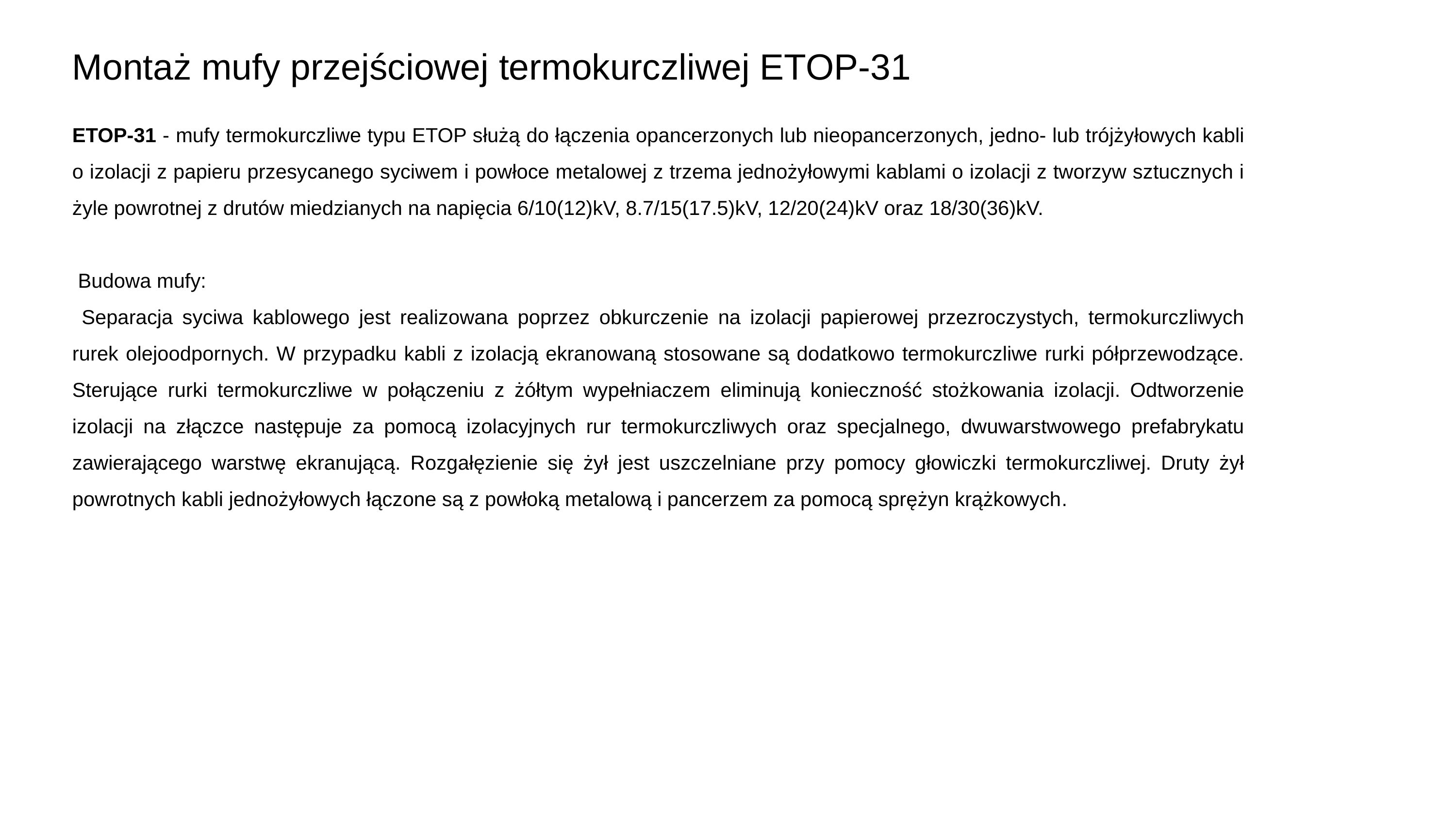

Montaż mufy przejściowej termokurczliwej ETOP-31
ETOP-31 - mufy termokurczliwe typu ETOP służą do łączenia opancerzonych lub nieopancerzonych, jedno- lub trójżyłowych kabli o izolacji z papieru przesycanego syciwem i powłoce metalowej z trzema jednożyłowymi kablami o izolacji z tworzyw sztucznych i żyle powrotnej z drutów miedzianych na napięcia 6/10(12)kV, 8.7/15(17.5)kV, 12/20(24)kV oraz 18/30(36)kV.

 Budowa mufy:
 Separacja syciwa kablowego jest realizowana poprzez obkurczenie na izolacji papierowej przezroczystych, termokurczliwych rurek olejoodpornych. W przypadku kabli z izolacją ekranowaną stosowane są dodatkowo termokurczliwe rurki półprzewodzące. Sterujące rurki termokurczliwe w połączeniu z żółtym wypełniaczem eliminują konieczność stożkowania izolacji. Odtworzenie izolacji na złączce następuje za pomocą izolacyjnych rur termokurczliwych oraz specjalnego, dwuwarstwowego prefabrykatu zawierającego warstwę ekranującą. Rozgałęzienie się żył jest uszczelniane przy pomocy głowiczki termokurczliwej. Druty żył powrotnych kabli jednożyłowych łączone są z powłoką metalową i pancerzem za pomocą sprężyn krążkowych.